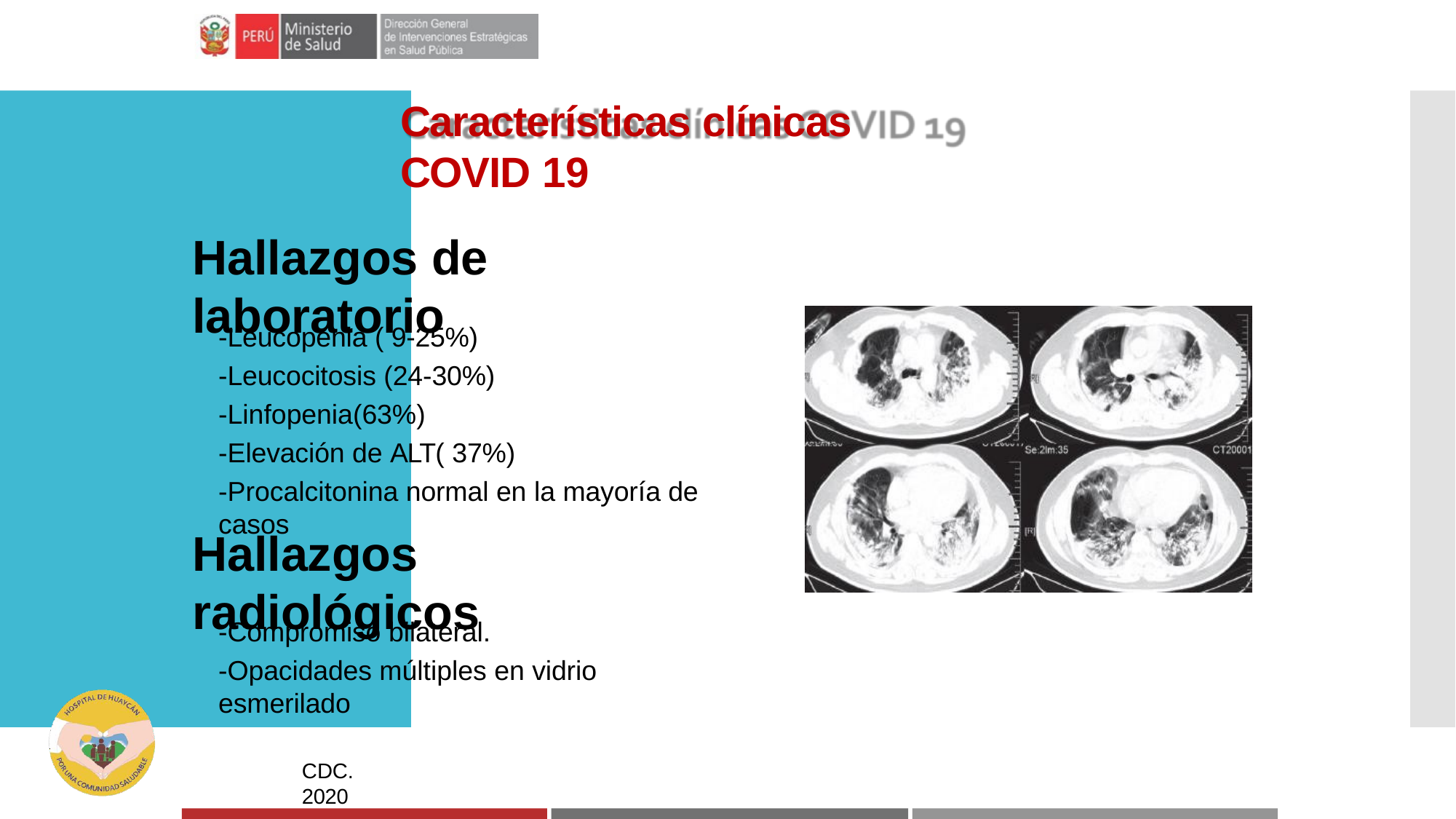

# Características clínicas COVID 19
Hallazgos de laboratorio

-Leucopenia ( 9-25%)
-Leucocitosis (24-30%)
-Linfopenia(63%)
-Elevación de ALT( 37%)
-Procalcitonina normal en la mayoría de casos
Hallazgos radiológicos
-Compromiso bilateral.
-Opacidades múltiples en vidrio esmerilado

CDC. 2020